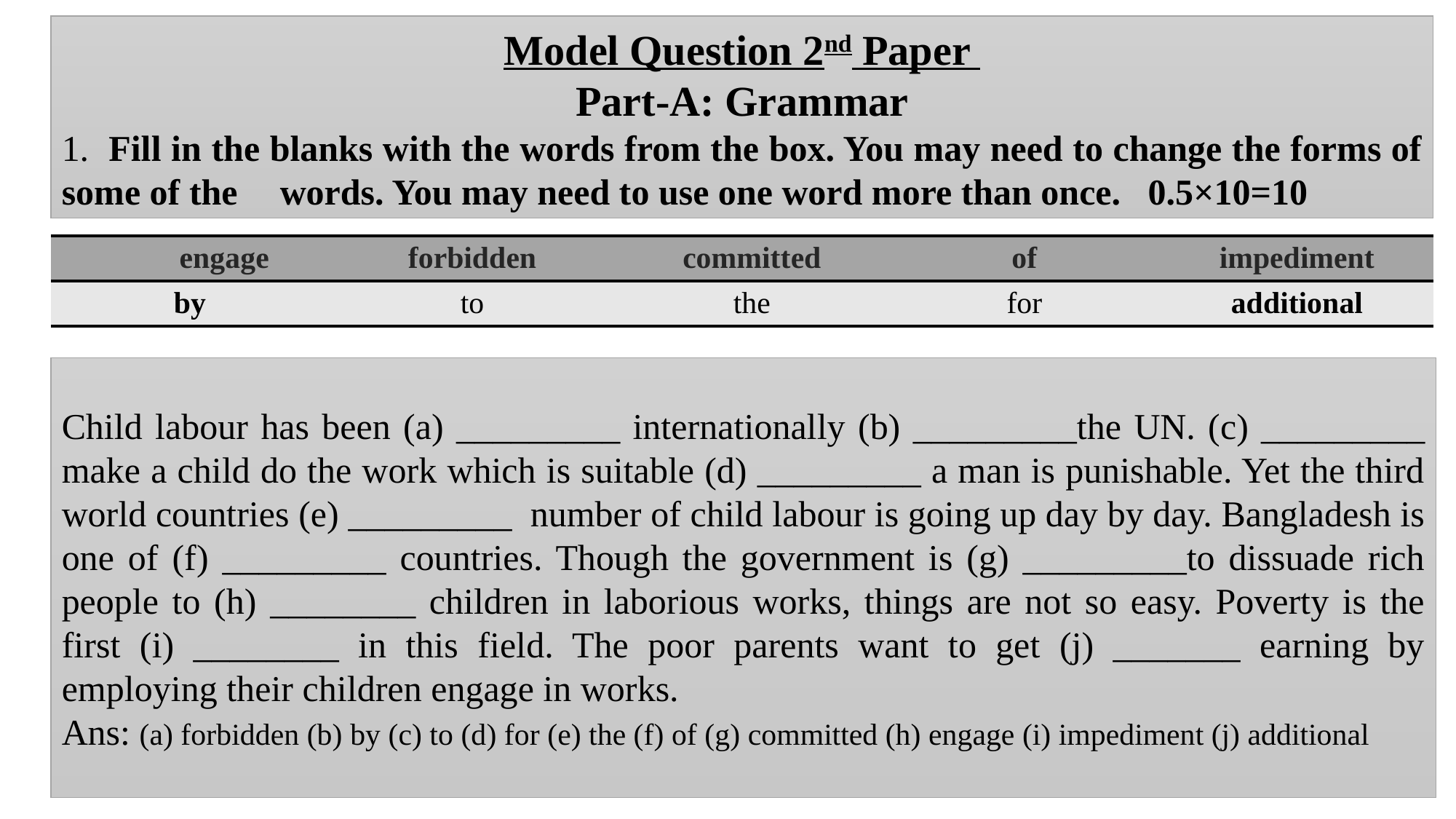

Model Question 2nd Paper
Part-A: Grammar
1.  Fill in the blanks with the words from the box. You may need to change the forms of some of the 	words. You may need to use one word more than once.   0.5×10=10
| engage | forbidden | committed | of | impediment |
| --- | --- | --- | --- | --- |
| by | to | the | for | additional |
Child labour has been (a) _________ internationally (b) _________the UN. (c) _________ make a child do the work which is suitable (d) _________ a man is punishable. Yet the third world countries (e) _________  number of child labour is going up day by day. Bangladesh is one of (f) _________ countries. Though the government is (g) _________to dissuade rich people to (h) ________ children in laborious works, things are not so easy. Poverty is the first (i) ________ in this field. The poor parents want to get (j) _______ earning by employing their children engage in works.
Ans: (a) forbidden (b) by (c) to (d) for (e) the (f) of (g) committed (h) engage (i) impediment (j) additional